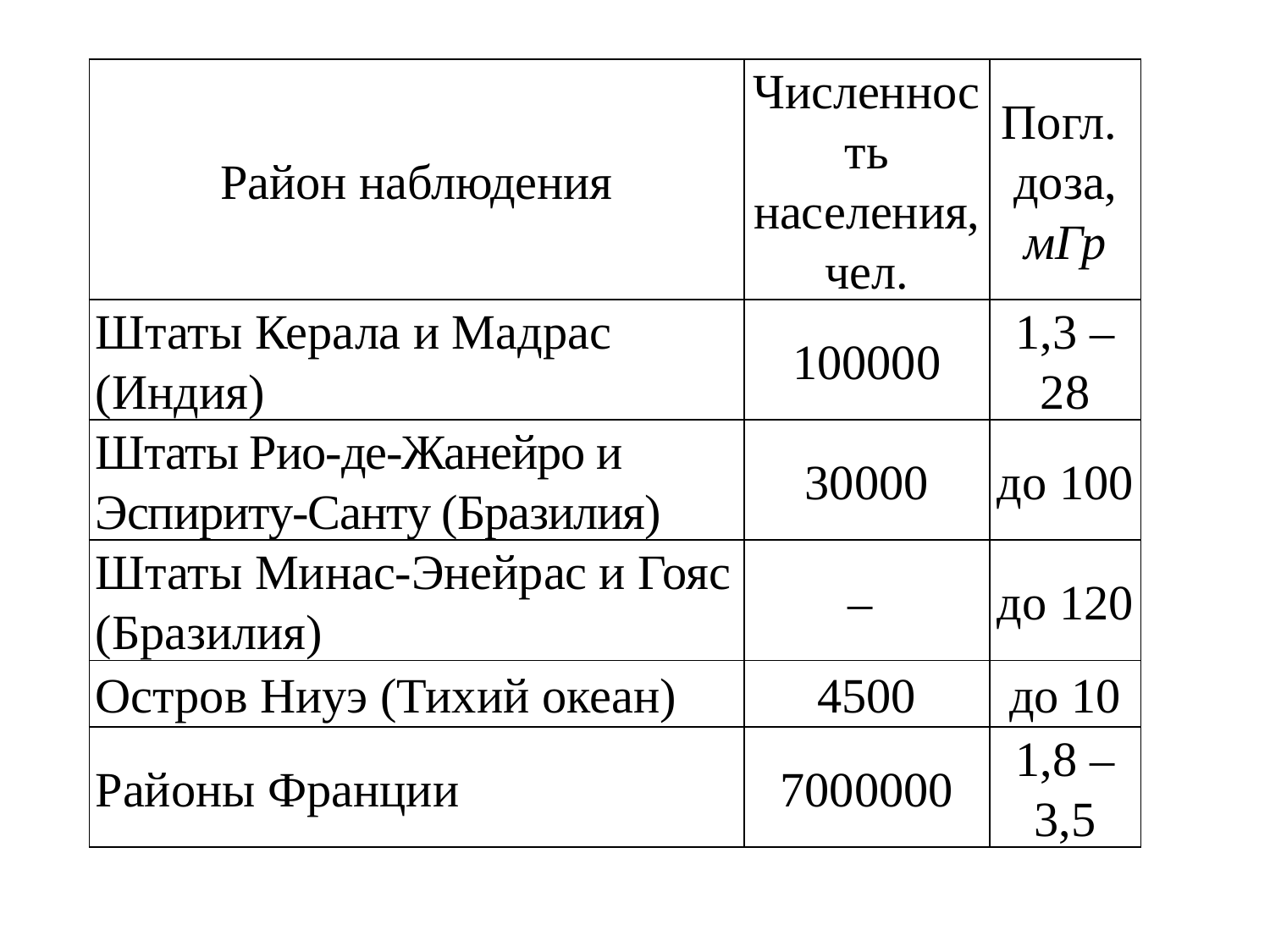

| Район наблюдения | Численность населения, чел. | Погл. доза, мГр |
| --- | --- | --- |
| Штаты Керала и Мадрас (Индия) | 100000 | 1,3 – 28 |
| Штаты Рио-де-Жанейро и Эспириту-Санту (Бразилия) | 30000 | до 100 |
| Штаты Минас-Энейрас и Гояс (Бразилия) | – | до 120 |
| Остров Ниуэ (Тихий океан) | 4500 | до 10 |
| Районы Франции | 7000000 | 1,8 – 3,5 |